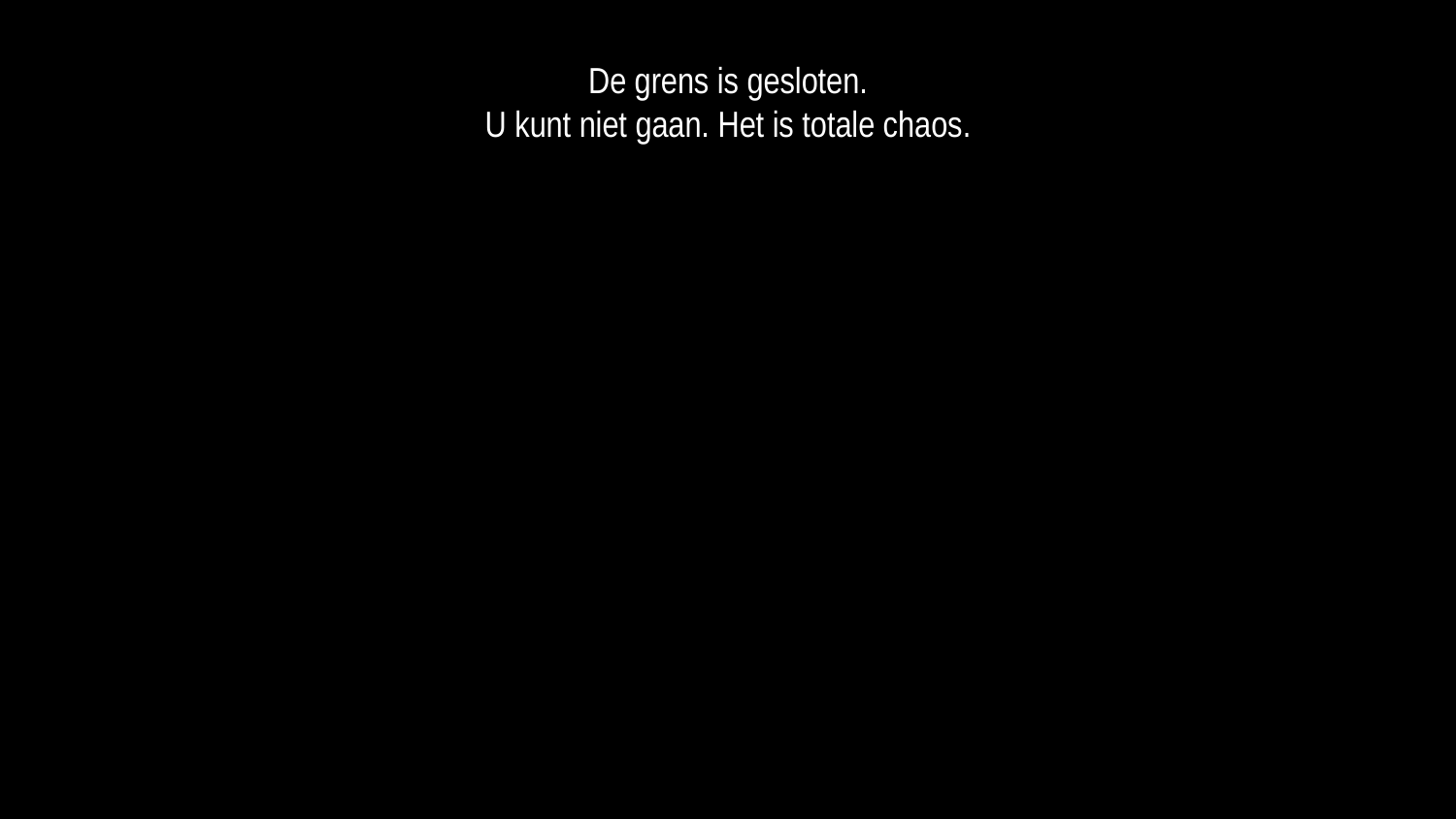

De grens is gesloten.
U kunt niet gaan. Het is totale chaos.